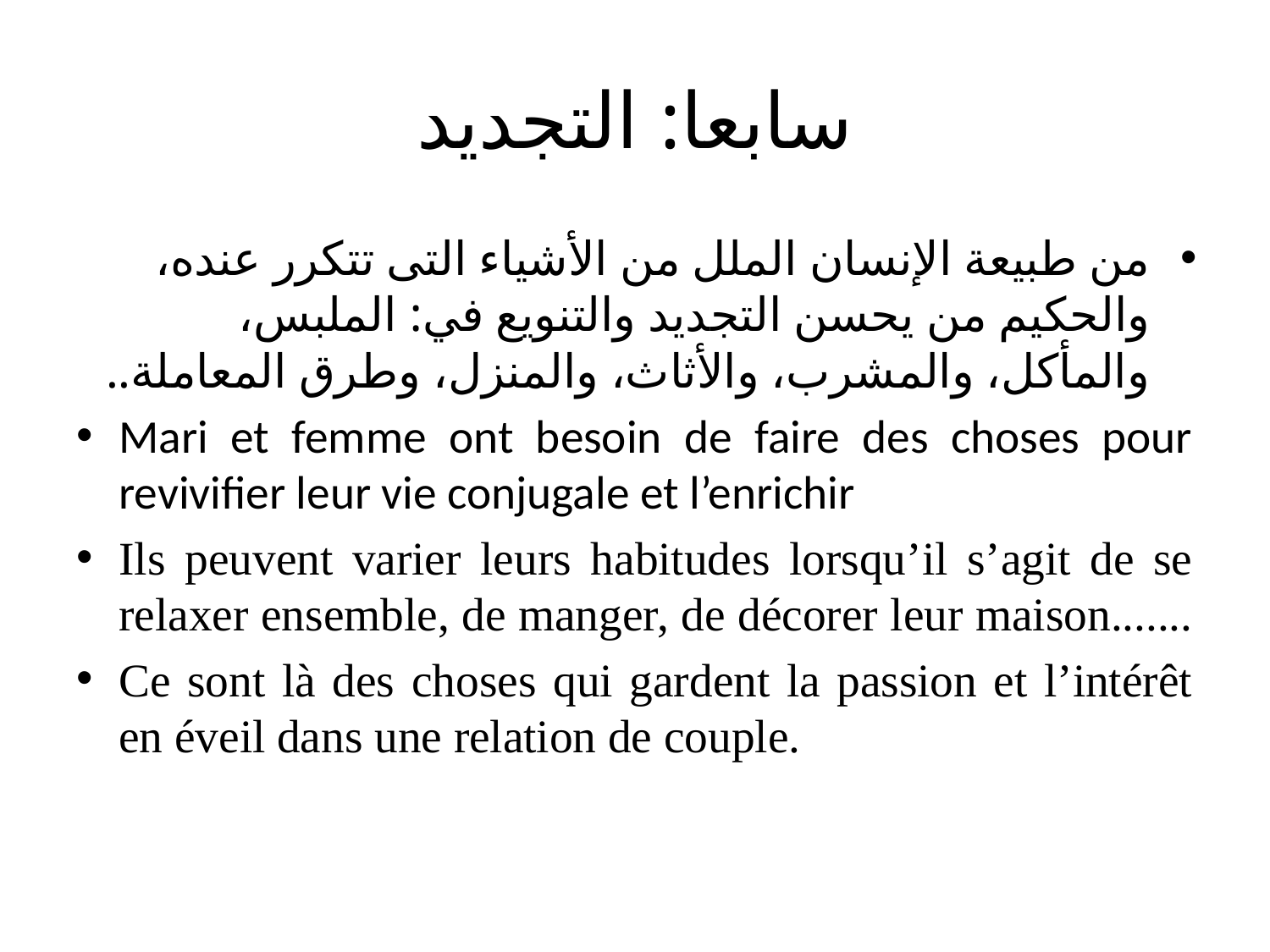

# سابعا: التجديد
من طبيعة الإنسان الملل من الأشياء التى تتكرر عنده، والحكيم من يحسن التجديد والتنويع في: الملبس، والمأكل، والمشرب، والأثاث، والمنزل، وطرق المعاملة..
Mari et femme ont besoin de faire des choses pour revivifier leur vie conjugale et l’enrichir
Ils peuvent varier leurs habitudes lorsqu’il s’agit de se relaxer ensemble, de manger, de décorer leur maison.......
Ce sont là des choses qui gardent la passion et l’intérêt en éveil dans une relation de couple.